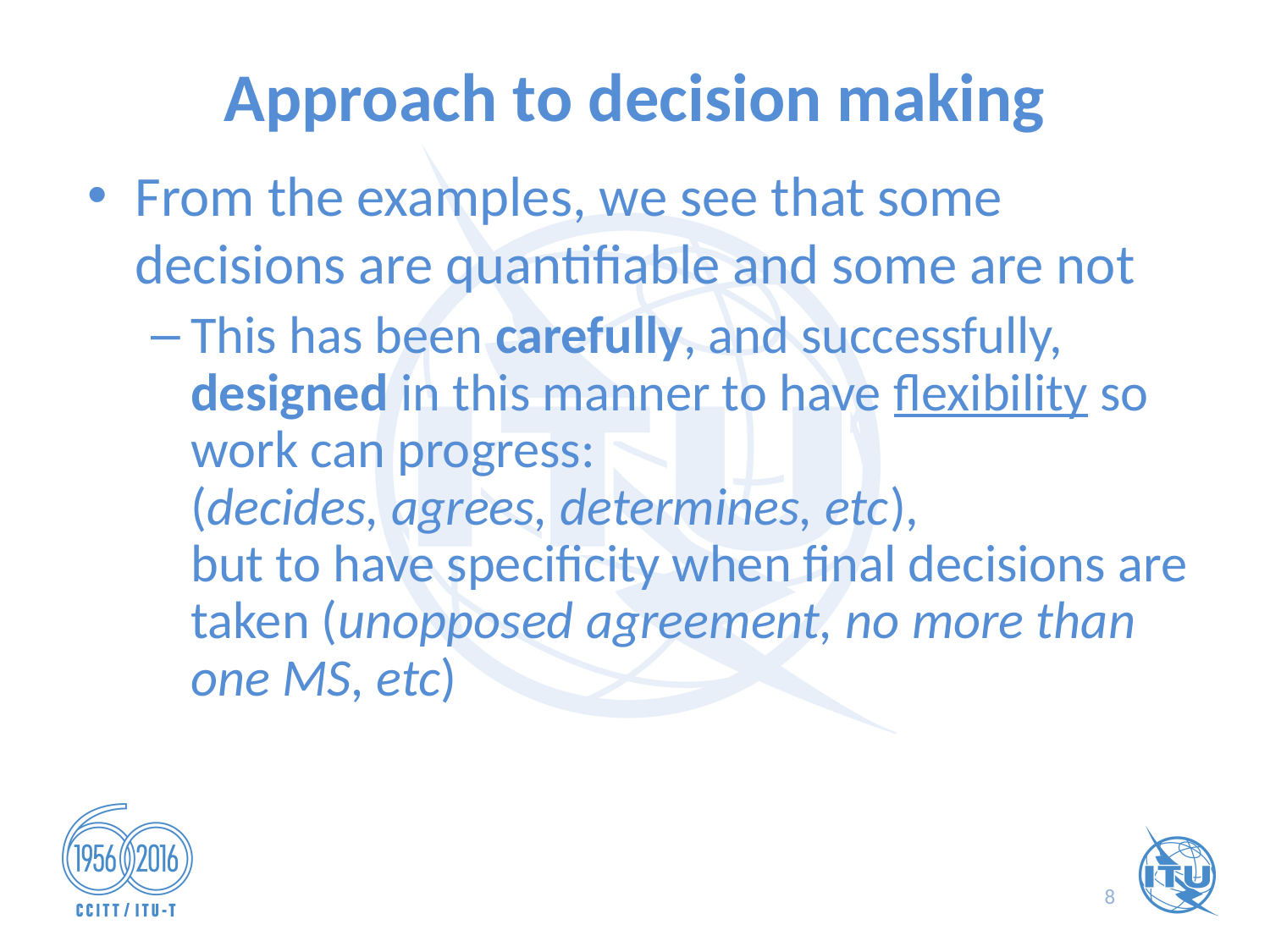

# Approach to decision making
From the examples, we see that some decisions are quantifiable and some are not
This has been carefully, and successfully, designed in this manner to have flexibility so work can progress:
(decides, agrees, determines, etc),
but to have specificity when final decisions are taken (unopposed agreement, no more than one MS, etc)

8